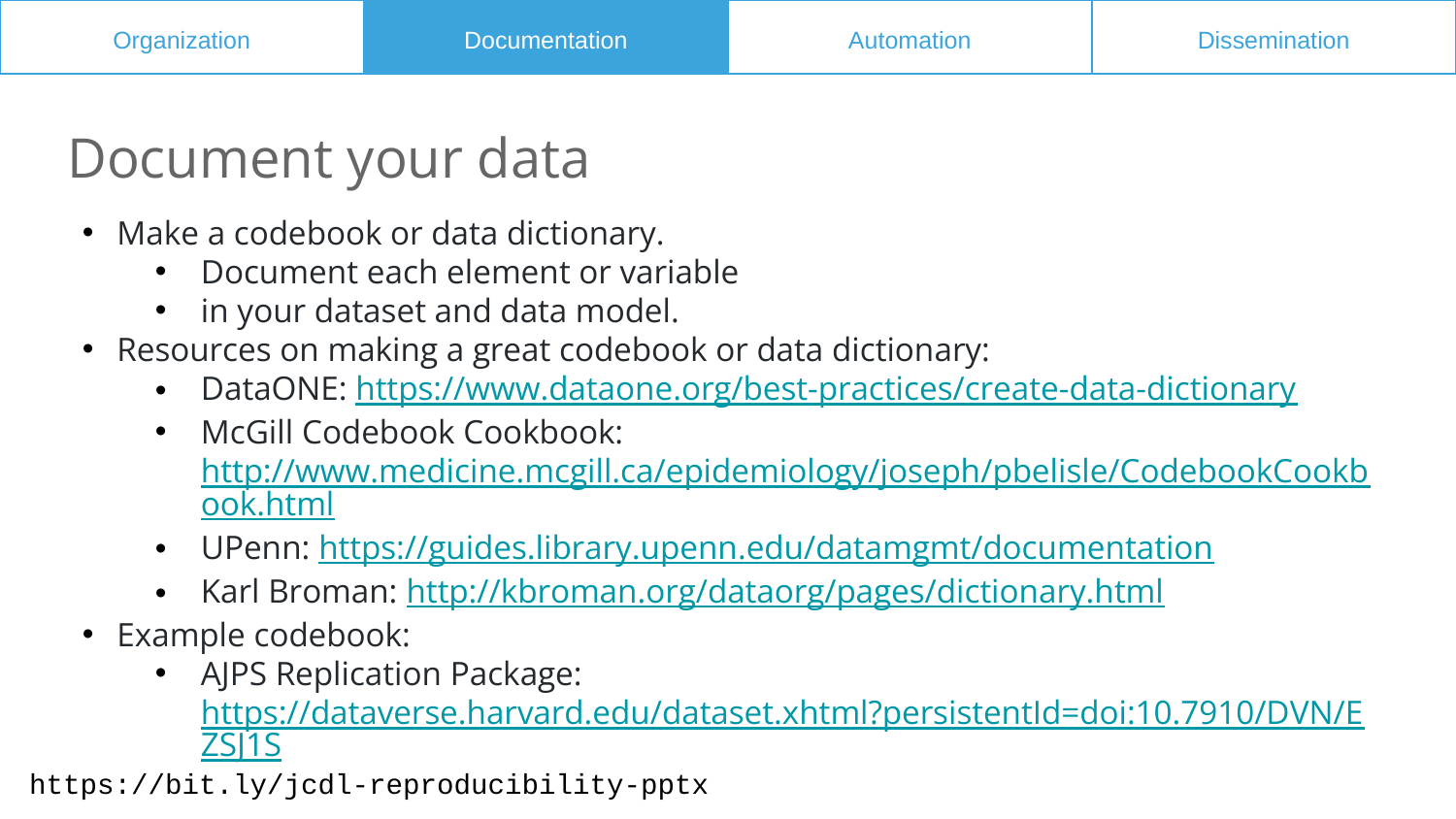

Organization
Documentation
Automation
Dissemination
Document your data
Make a codebook or data dictionary.
Document each element or variable
in your dataset and data model.
Resources on making a great codebook or data dictionary:
DataONE: https://www.dataone.org/best-practices/create-data-dictionary
McGill Codebook Cookbook: http://www.medicine.mcgill.ca/epidemiology/joseph/pbelisle/CodebookCookbook.html
UPenn: https://guides.library.upenn.edu/datamgmt/documentation
Karl Broman: http://kbroman.org/dataorg/pages/dictionary.html
Example codebook:
AJPS Replication Package: https://dataverse.harvard.edu/dataset.xhtml?persistentId=doi:10.7910/DVN/EZSJ1S